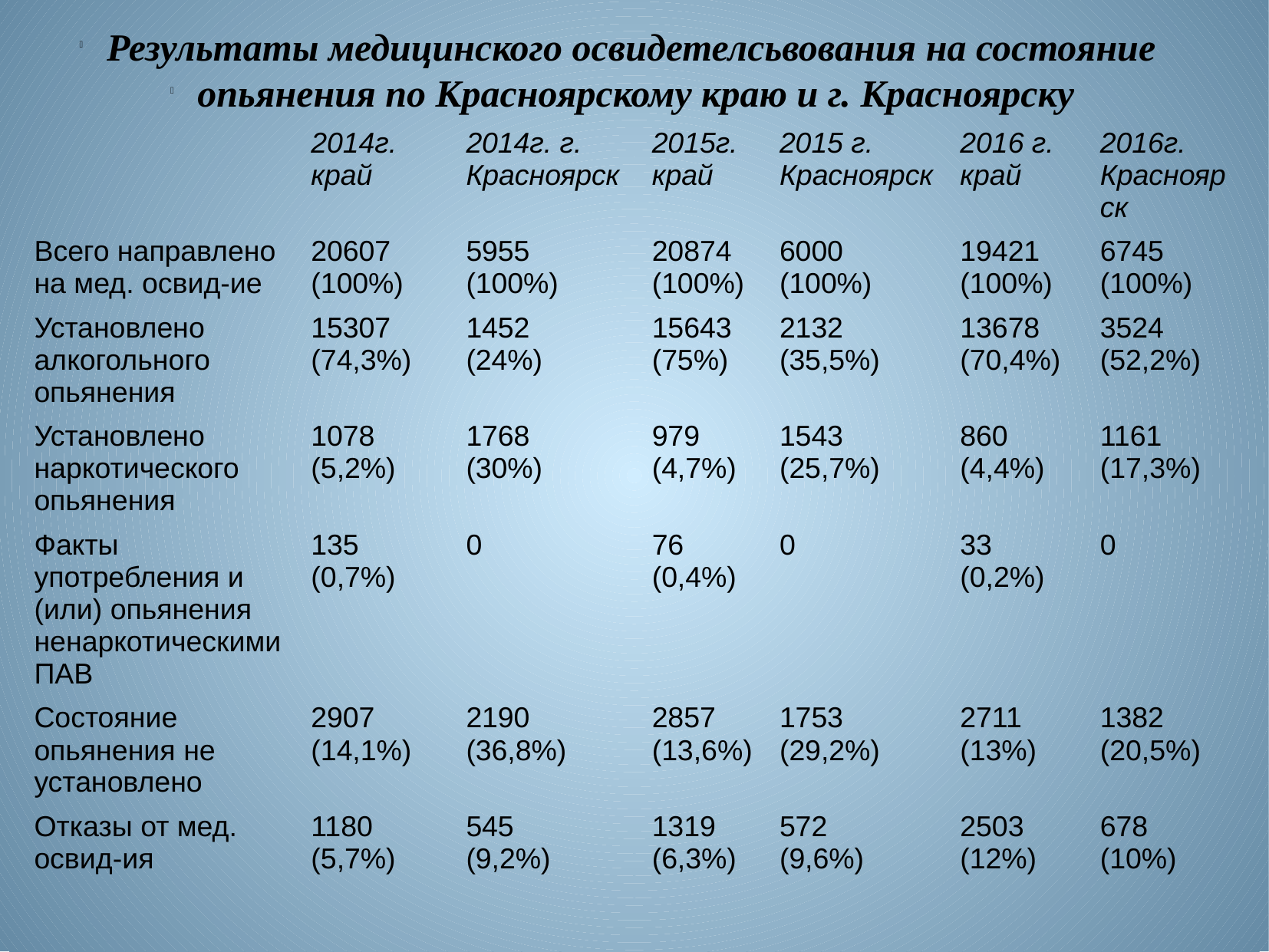

Результаты медицинского освидетелсьвования на состояние
опьянения по Красноярскому краю и г. Красноярску

|  | 2014г. край | 2014г. г. Красноярск | 2015г. край | 2015 г. Красноярск | 2016 г. край | 2016г. Красноярск |
| --- | --- | --- | --- | --- | --- | --- |
| Всего направлено на мед. освид-ие | 20607 (100%) | 5955 (100%) | 20874 (100%) | 6000 (100%) | 19421 (100%) | 6745 (100%) |
| Установлено алкогольного опьянения | 15307 (74,3%) | 1452 (24%) | 15643 (75%) | 2132 (35,5%) | 13678 (70,4%) | 3524 (52,2%) |
| Установлено наркотического опьянения | 1078 (5,2%) | 1768 (30%) | 979 (4,7%) | 1543 (25,7%) | 860 (4,4%) | 1161 (17,3%) |
| Факты употребления и (или) опьянения ненаркотическими ПАВ | 135 (0,7%) | 0 | 76 (0,4%) | 0 | 33 (0,2%) | 0 |
| Состояние опьянения не установлено | 2907 (14,1%) | 2190 (36,8%) | 2857 (13,6%) | 1753 (29,2%) | 2711 (13%) | 1382 (20,5%) |
| Отказы от мед. освид-ия | 1180 (5,7%) | 545 (9,2%) | 1319 (6,3%) | 572 (9,6%) | 2503 (12%) | 678 (10%) |